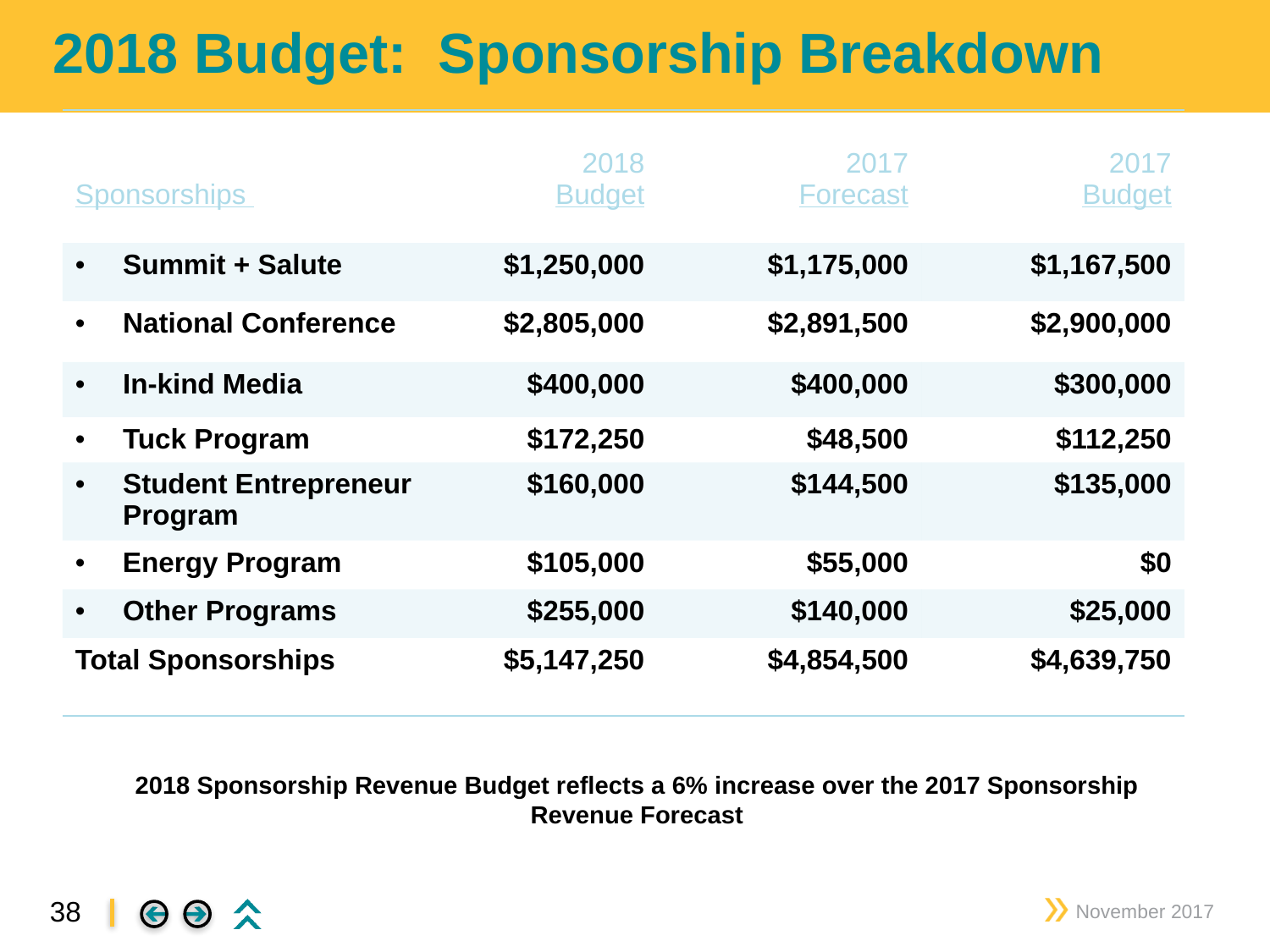

# 2018 Budget:  Sponsorship Breakdown
| Sponsorships | 2018 Budget | 2017 Forecast | 2017 Budget |
| --- | --- | --- | --- |
| Summit + Salute | $1,250,000 | $1,175,000 | $1,167,500 |
| National Conference | $2,805,000 | $2,891,500 | $2,900,000 |
| In-kind Media | $400,000 | $400,000 | $300,000 |
| Tuck Program | $172,250 | $48,500 | $112,250 |
| Student Entrepreneur Program | $160,000 | $144,500 | $135,000 |
| Energy Program | $105,000 | $55,000 | $0 |
| Other Programs | $255,000 | $140,000 | $25,000 |
| Total Sponsorships | $5,147,250 | $4,854,500 | $4,639,750 |
2018 Sponsorship Revenue Budget reflects a 6% increase over the 2017 Sponsorship Revenue Forecast